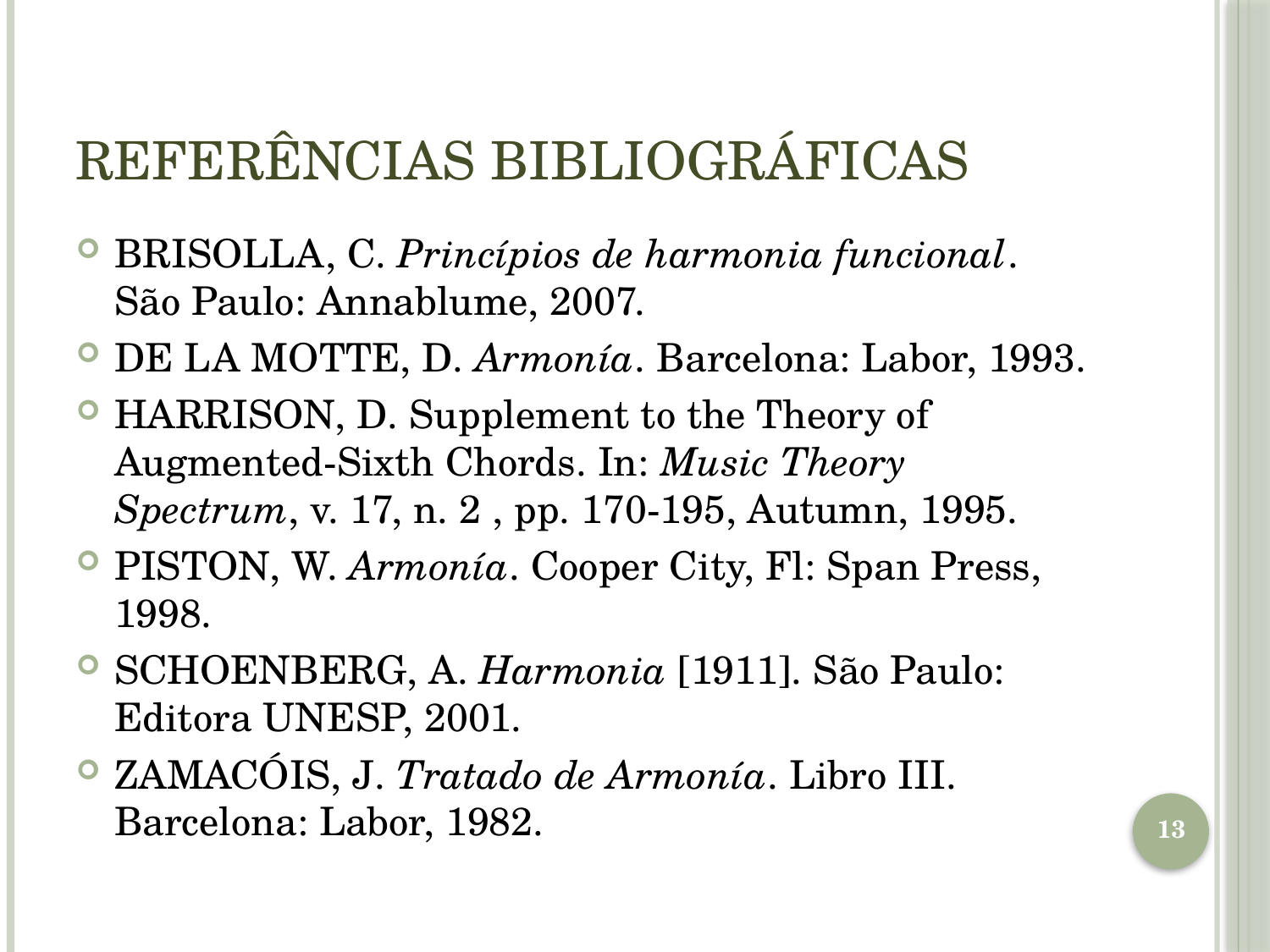

# Referências bibliográficas
BRISOLLA, C. Princípios de harmonia funcional. São Paulo: Annablume, 2007.
DE LA MOTTE, D. Armonía. Barcelona: Labor, 1993.
HARRISON, D. Supplement to the Theory of Augmented-Sixth Chords. In: Music Theory Spectrum, v. 17, n. 2 , pp. 170-195, Autumn, 1995.
PISTON, W. Armonía. Cooper City, Fl: Span Press, 1998.
SCHOENBERG, A. Harmonia [1911]. São Paulo: Editora UNESP, 2001.
ZAMACÓIS, J. Tratado de Armonía. Libro III. Barcelona: Labor, 1982.
13